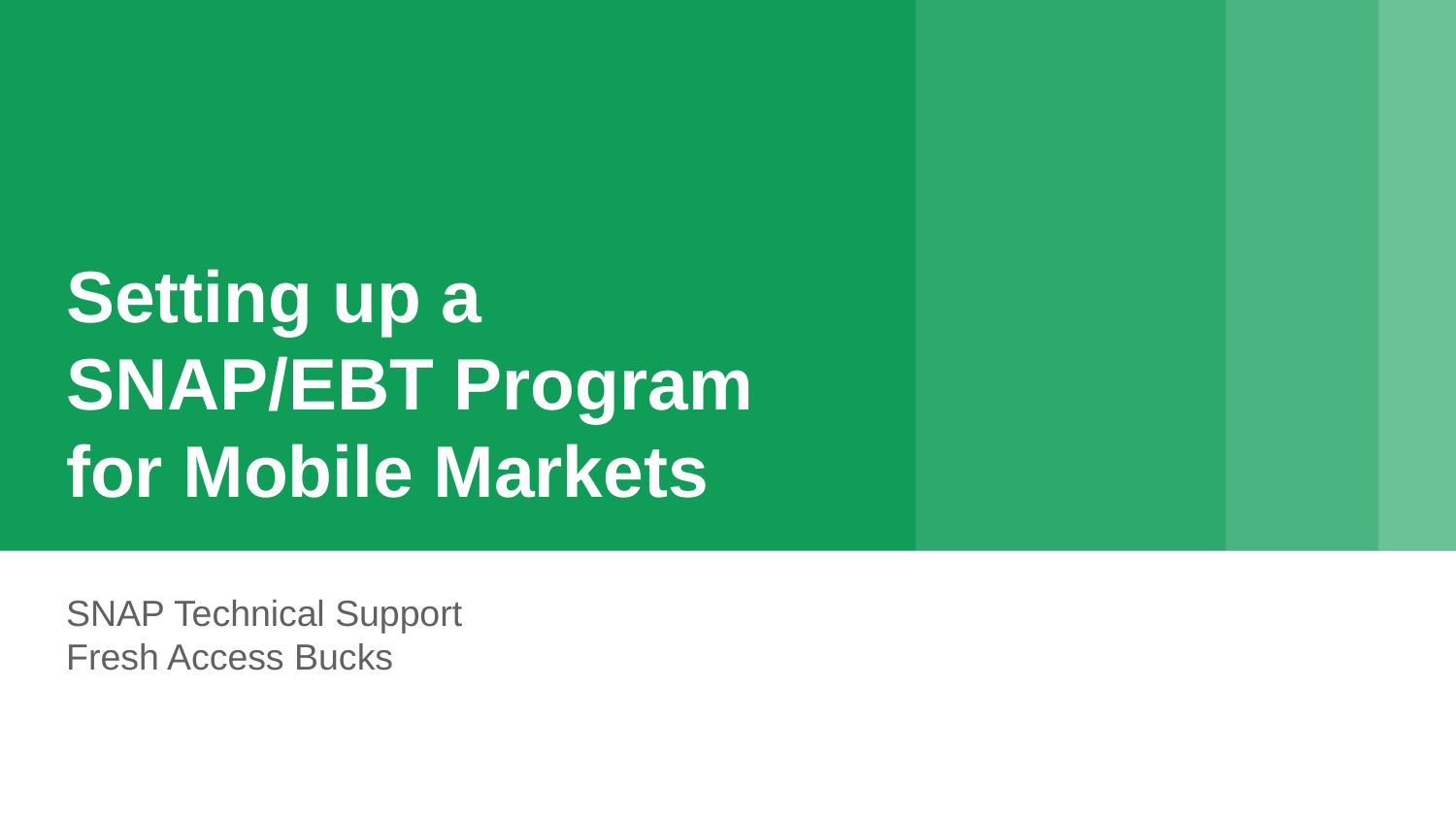

# Setting up a SNAP/EBT Program for Mobile Markets
SNAP Technical Support
Fresh Access Bucks